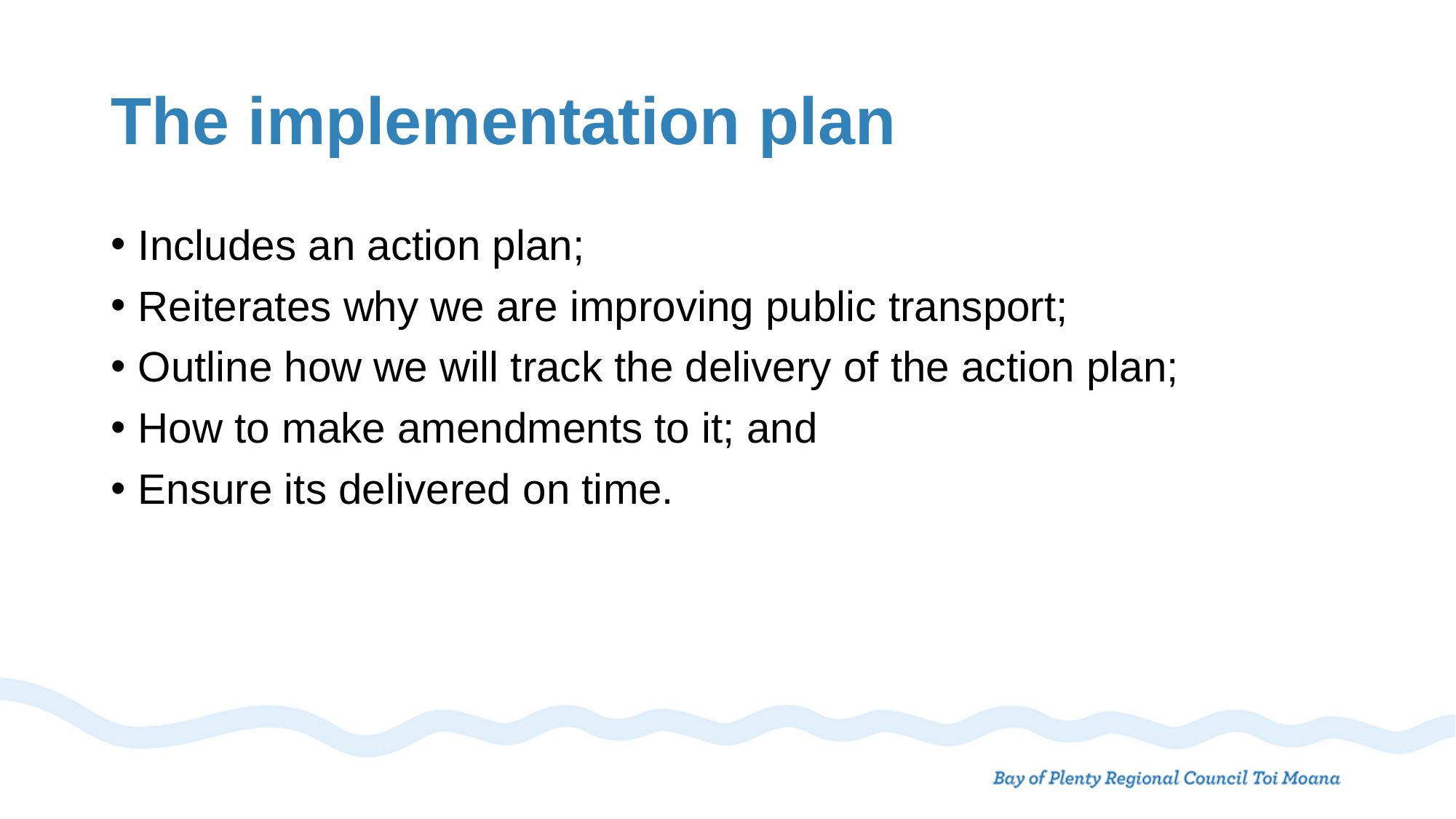

# The implementation plan
Includes an action plan;
Reiterates why we are improving public transport;
Outline how we will track the delivery of the action plan;
How to make amendments to it; and
Ensure its delivered on time.